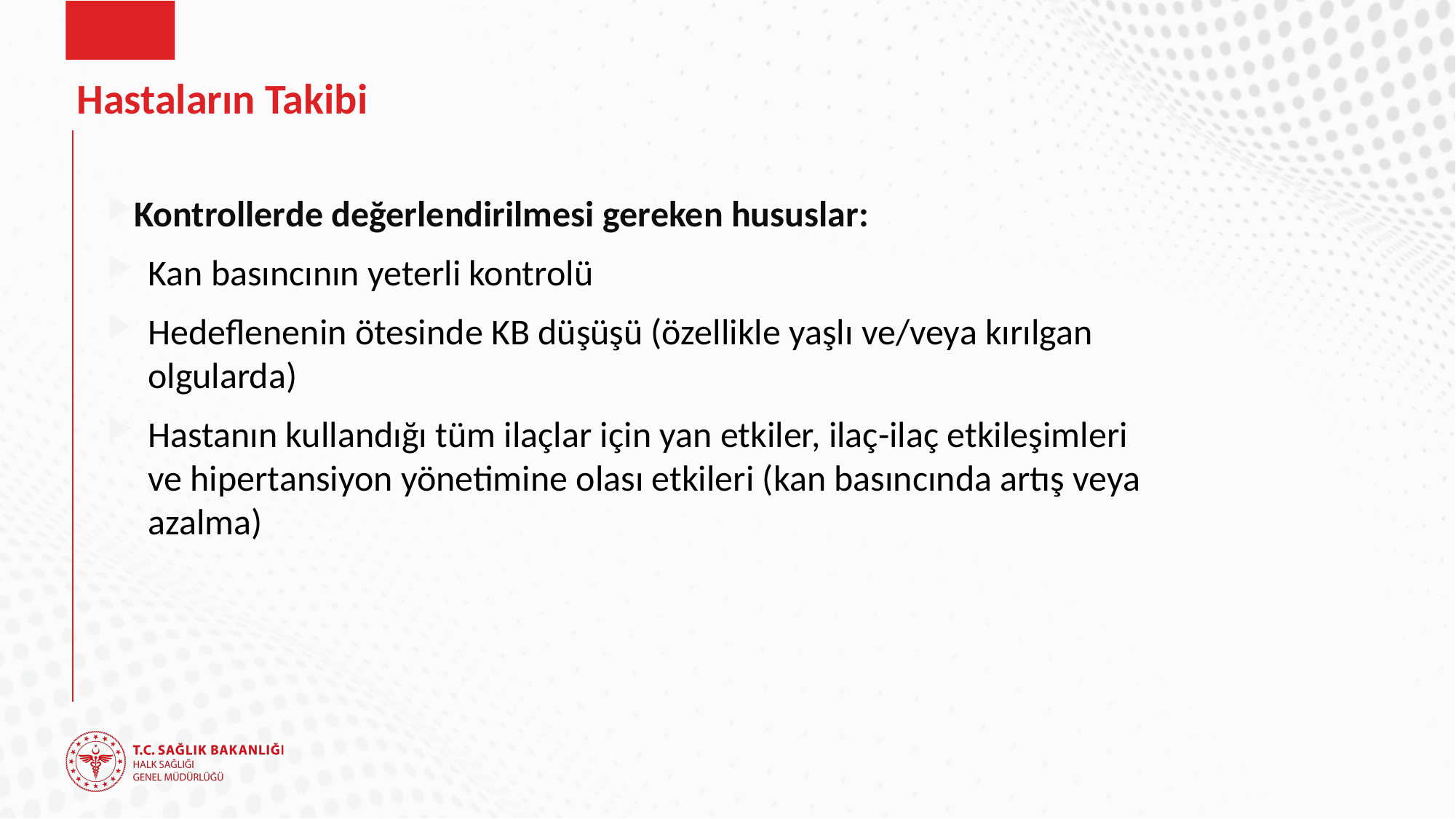

# Hastaların Takibi
Kontrollerde değerlendirilmesi gereken hususlar:
Kan basıncının yeterli kontrolü
Hedeflenenin ötesinde KB düşüşü (özellikle yaşlı ve/veya kırılgan olgularda)
Hastanın kullandığı tüm ilaçlar için yan etkiler, ilaç-ilaç etkileşimleri ve hipertansiyon yönetimine olası etkileri (kan basıncında artış veya azalma)